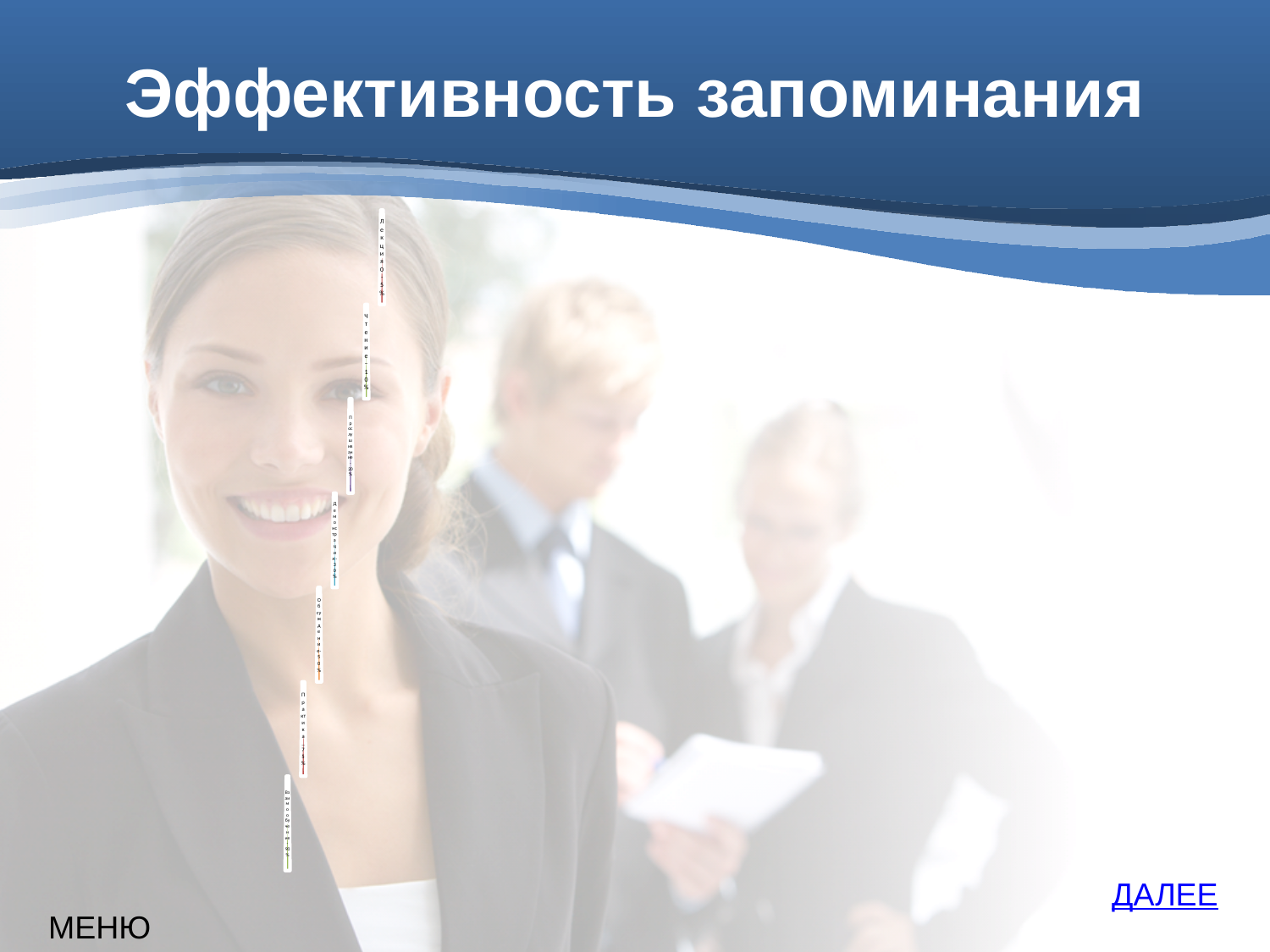

# Эффективность запоминания
Лекция 0-5%
Чтение –
10 %
Прослушивание -20%
Демонстрация -30%
Обсуждение-50%
Практика_75%
Взаимообучение-90%
ДАЛЕЕ
МЕНЮ